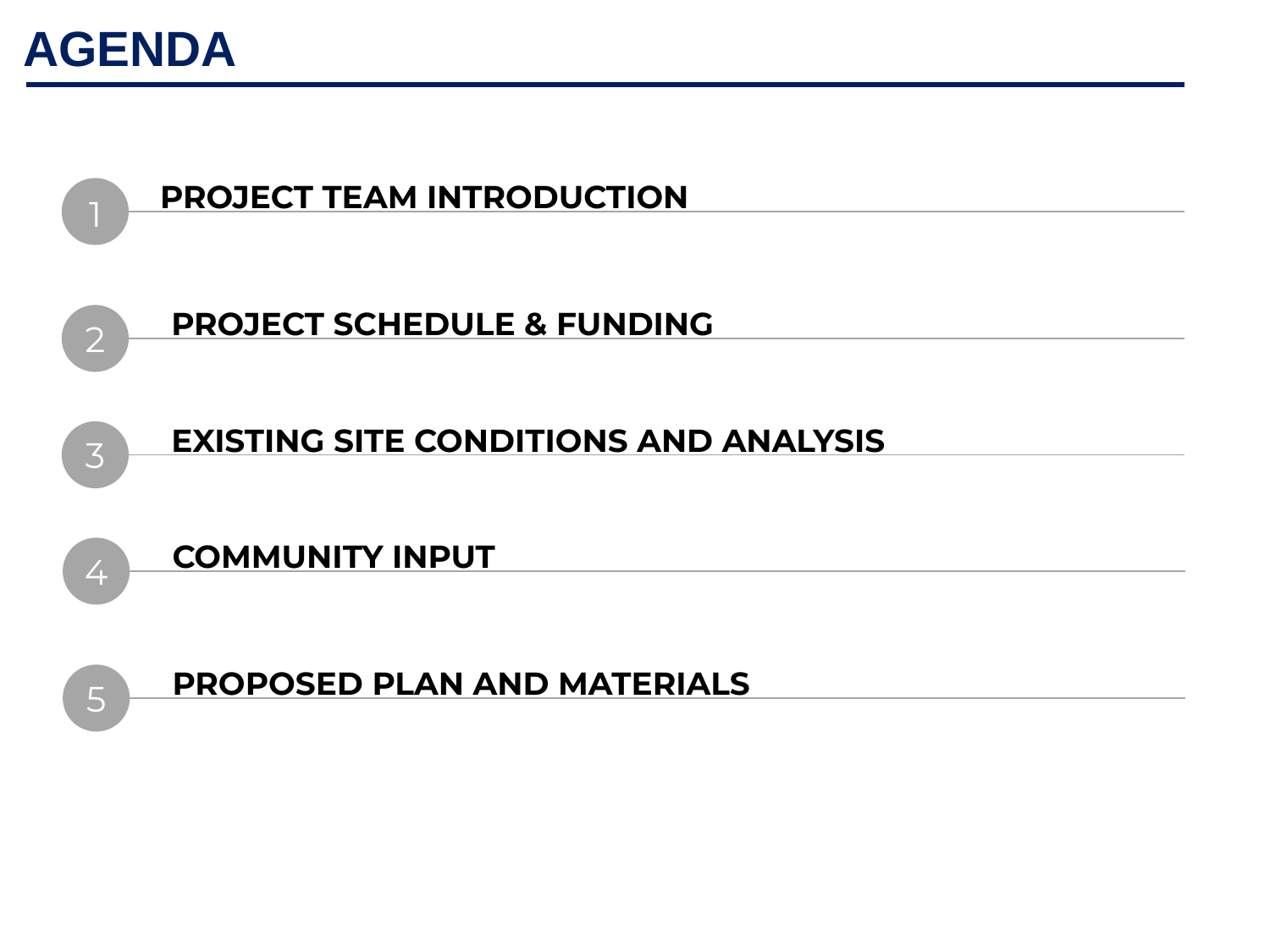

AGENDA
PROJECT TEAM INTRODUCTION

1
PROJECT SCHEDULE & FUNDING

2
EXISTING SITE CONDITIONS AND ANALYSIS

3
COMMUNITY INPUT

4
PROPOSED PLAN AND MATERIALS

5